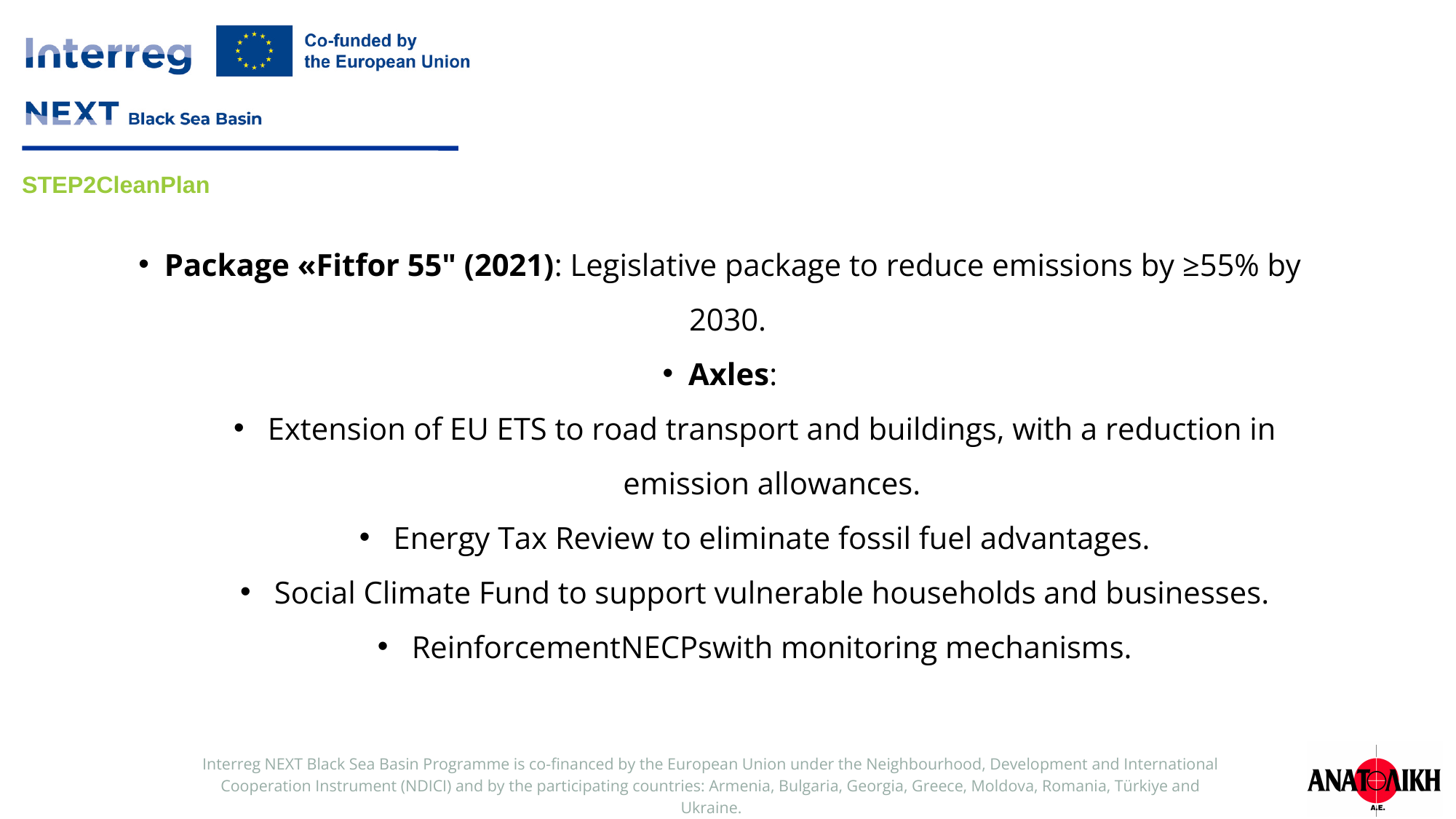

Package «Fitfor 55" (2021): Legislative package to reduce emissions by ≥55% by 2030.
Axles:
Extension of EU ETS to road transport and buildings, with a reduction in emission allowances.
Energy Tax Review to eliminate fossil fuel advantages.
Social Climate Fund to support vulnerable households and businesses.
ReinforcementNECPswith monitoring mechanisms.